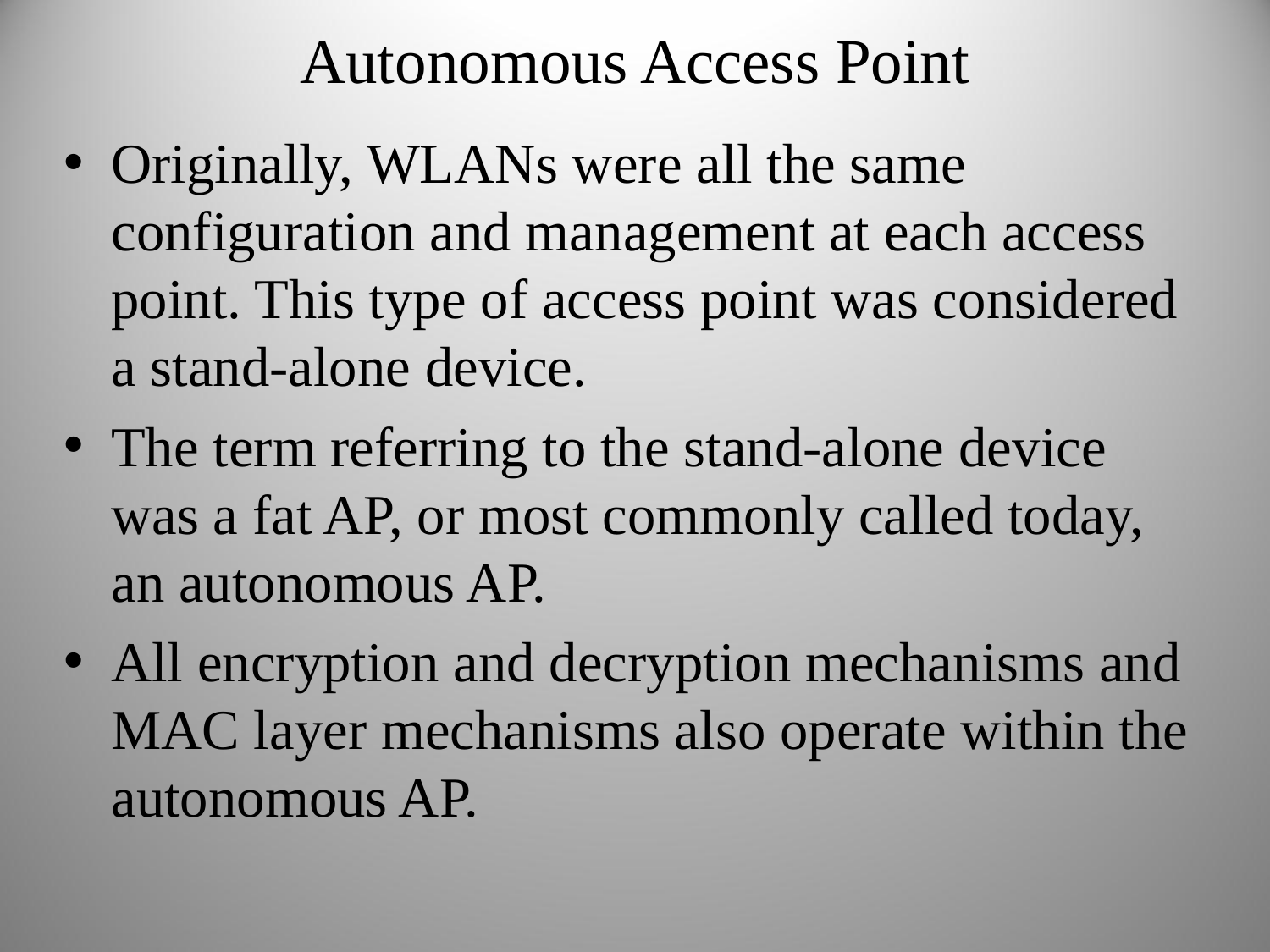

Autonomous Access Point
Originally, WLANs were all the same configuration and management at each access point. This type of access point was considered a stand-alone device.
The term referring to the stand-alone device was a fat AP, or most commonly called today, an autonomous AP.
All encryption and decryption mechanisms and MAC layer mechanisms also operate within the autonomous AP.